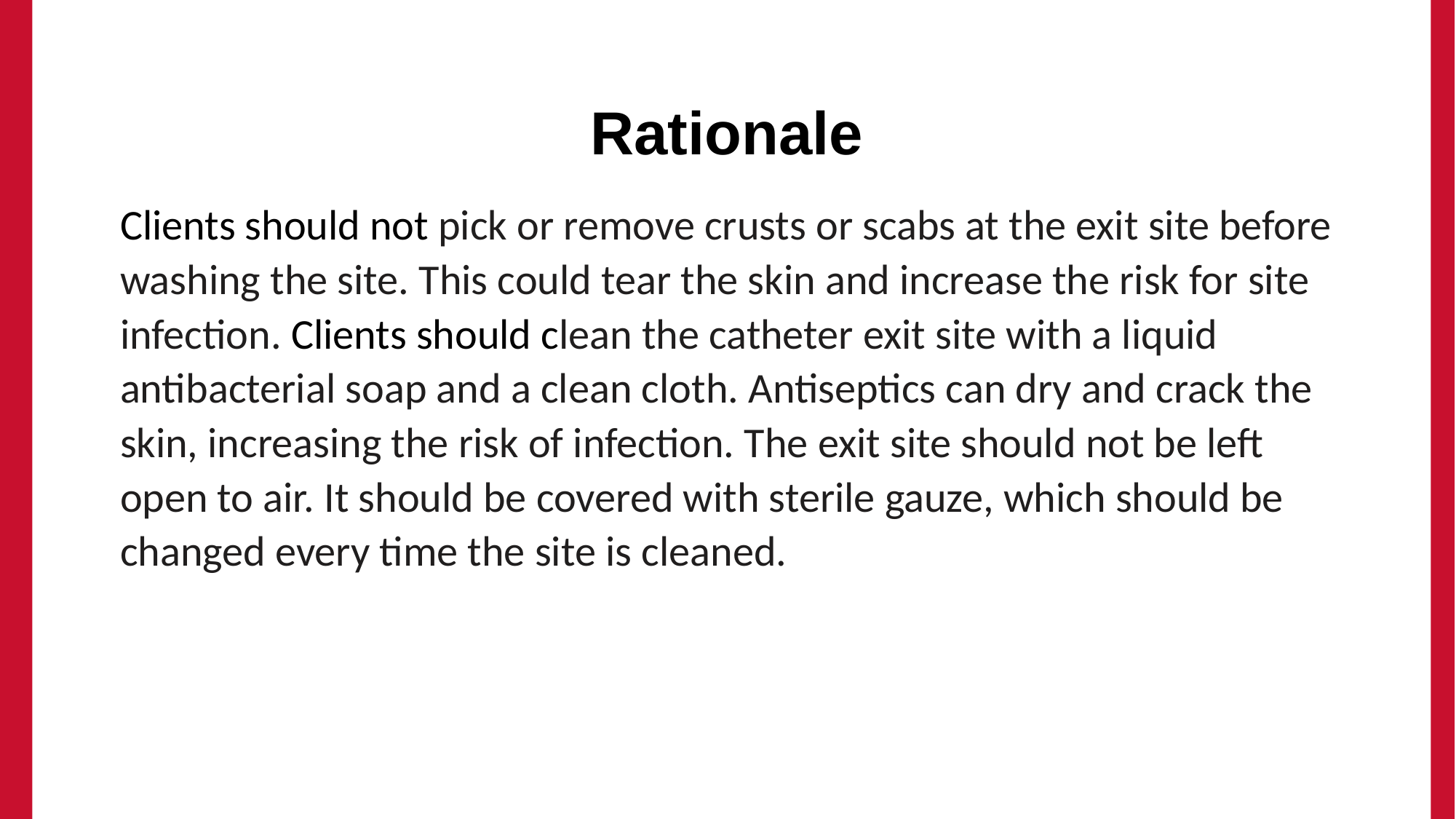

# Rationale
Clients should not pick or remove crusts or scabs at the exit site before washing the site. This could tear the skin and increase the risk for site infection. Clients should clean the catheter exit site with a liquid antibacterial soap and a clean cloth. Antiseptics can dry and crack the skin, increasing the risk of infection. The exit site should not be left open to air. It should be covered with sterile gauze, which should be changed every time the site is cleaned.